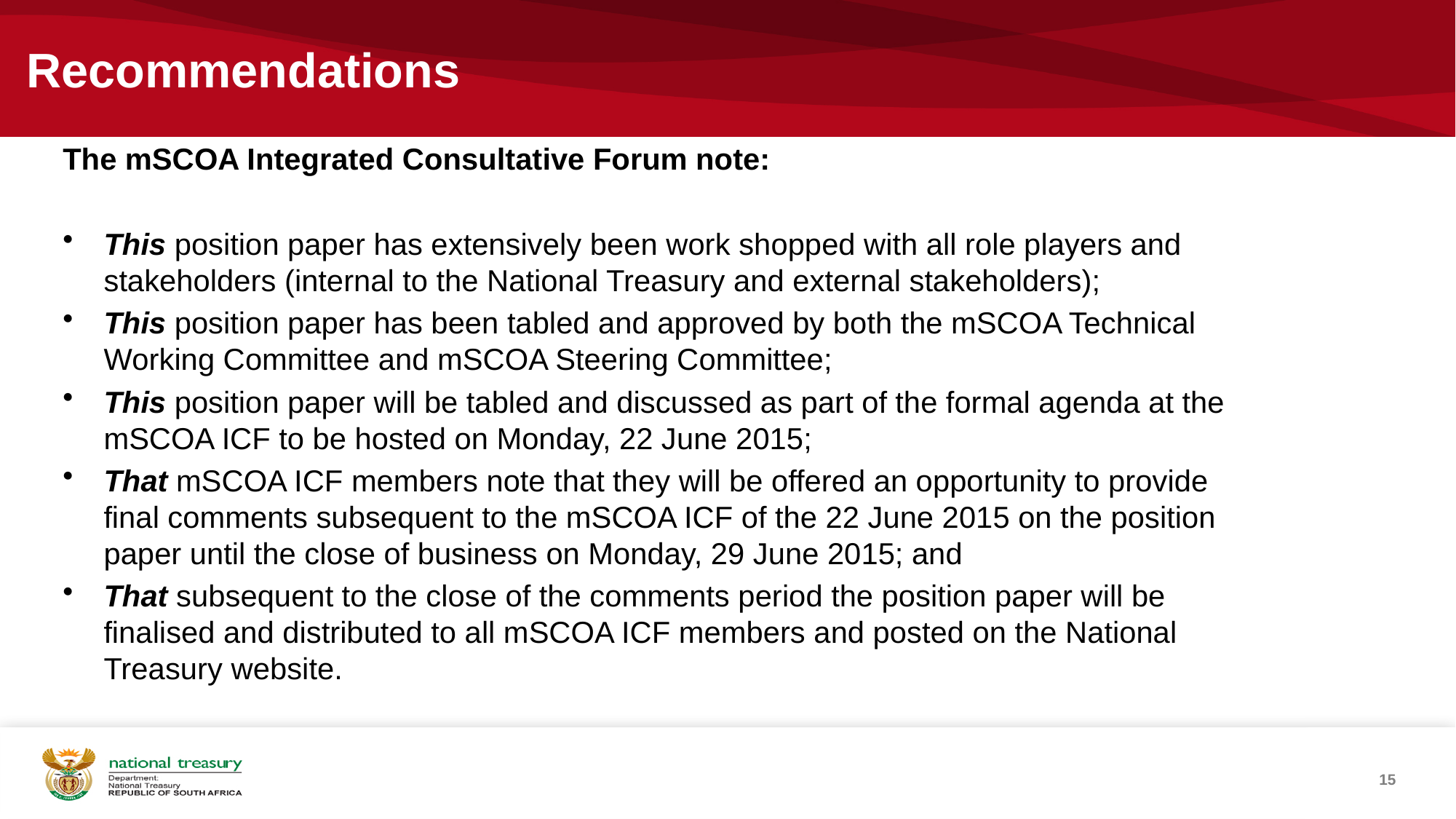

# Recommendations
The mSCOA Integrated Consultative Forum note:

This position paper has extensively been work shopped with all role players and stakeholders (internal to the National Treasury and external stakeholders);
This position paper has been tabled and approved by both the mSCOA Technical Working Committee and mSCOA Steering Committee;
This position paper will be tabled and discussed as part of the formal agenda at the mSCOA ICF to be hosted on Monday, 22 June 2015;
That mSCOA ICF members note that they will be offered an opportunity to provide final comments subsequent to the mSCOA ICF of the 22 June 2015 on the position paper until the close of business on Monday, 29 June 2015; and
That subsequent to the close of the comments period the position paper will be finalised and distributed to all mSCOA ICF members and posted on the National Treasury website.

15